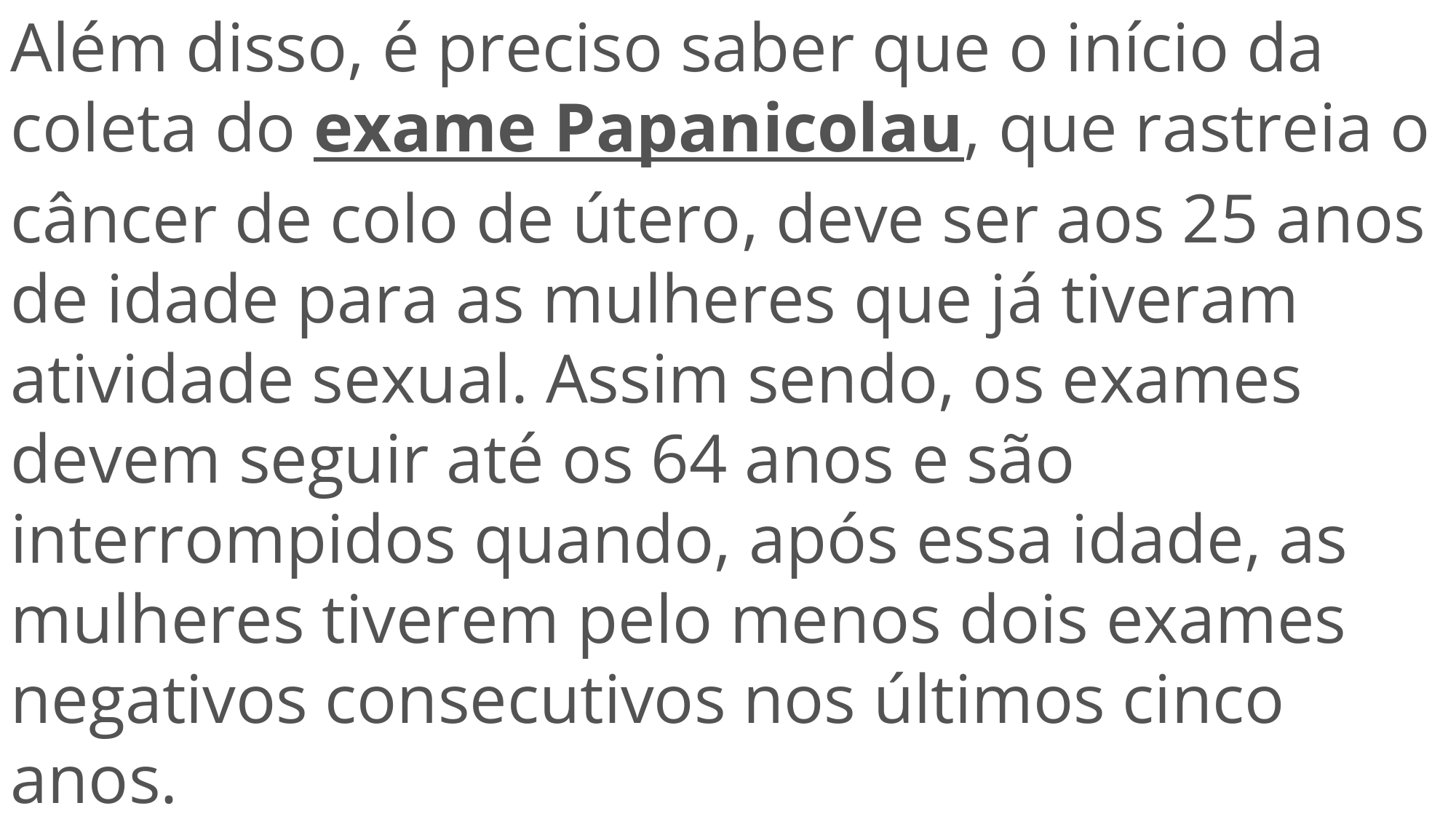

Além disso, é preciso saber que o início da coleta do exame Papanicolau, que rastreia o câncer de colo de útero, deve ser aos 25 anos de idade para as mulheres que já tiveram atividade sexual. Assim sendo, os exames devem seguir até os 64 anos e são interrompidos quando, após essa idade, as mulheres tiverem pelo menos dois exames negativos consecutivos nos últimos cinco anos.